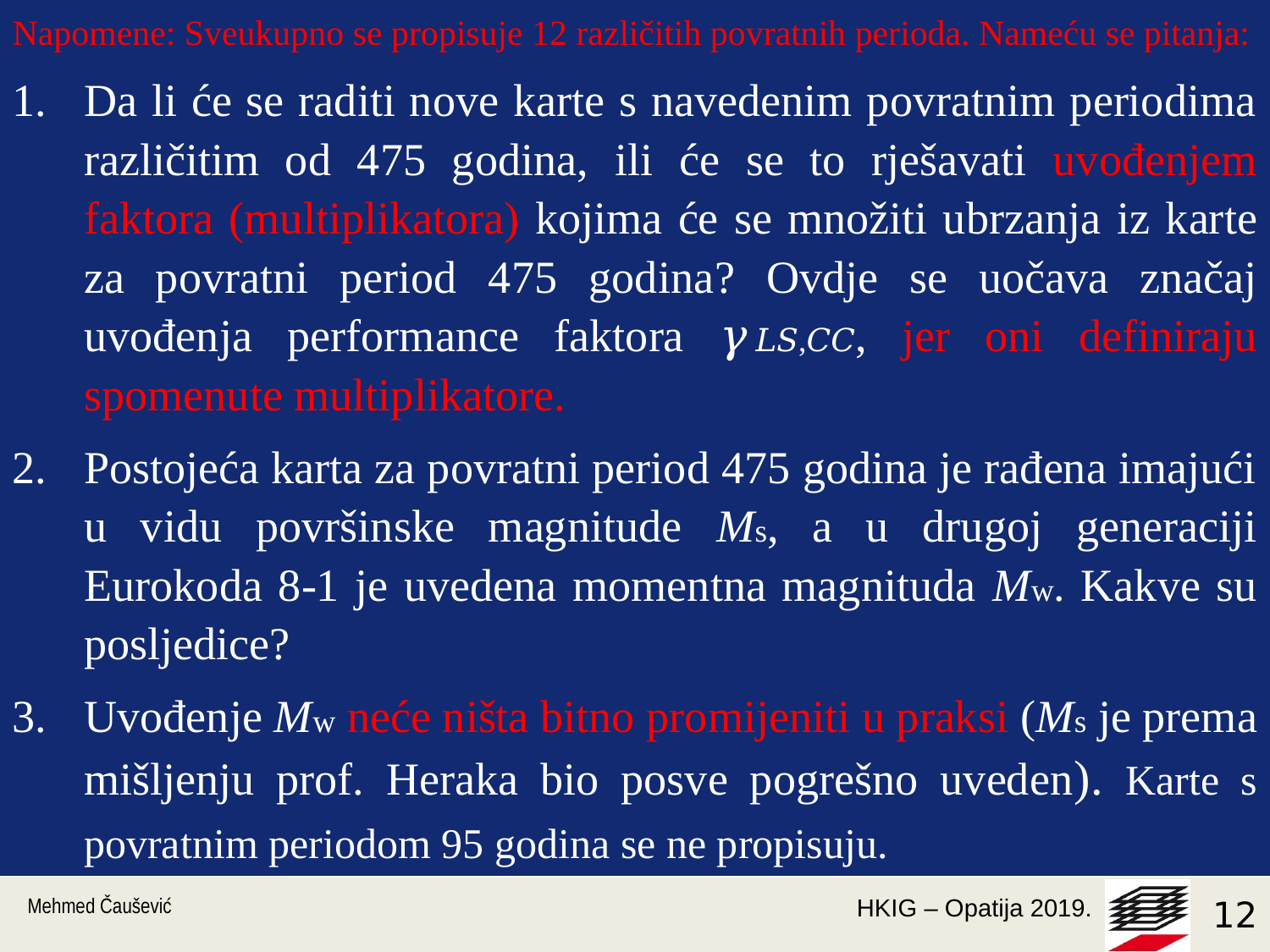

Napomene: Sveukupno se propisuje 12 različitih povratnih perioda. Nameću se pitanja:
Da li će se raditi nove karte s navedenim povratnim periodima različitim od 475 godina, ili će se to rješavati uvođenjem faktora (multiplikatora) kojima će se množiti ubrzanja iz karte za povratni period 475 godina? Ovdje se uočava značaj uvođenja performance faktora 𝛾𝐿𝑆,𝐶𝐶, jer oni definiraju spomenute multiplikatore.
Postojeća karta za povratni period 475 godina je rađena imajući u vidu površinske magnitude Ms, a u drugoj generaciji Eurokoda 8-1 je uvedena momentna magnituda Mw. Kakve su posljedice?
Uvođenje Mw neće ništa bitno promijeniti u praksi (Ms je prema mišljenju prof. Heraka bio posve pogrešno uveden). Karte s povratnim periodom 95 godina se ne propisuju.
Mehmed Čaušević
12